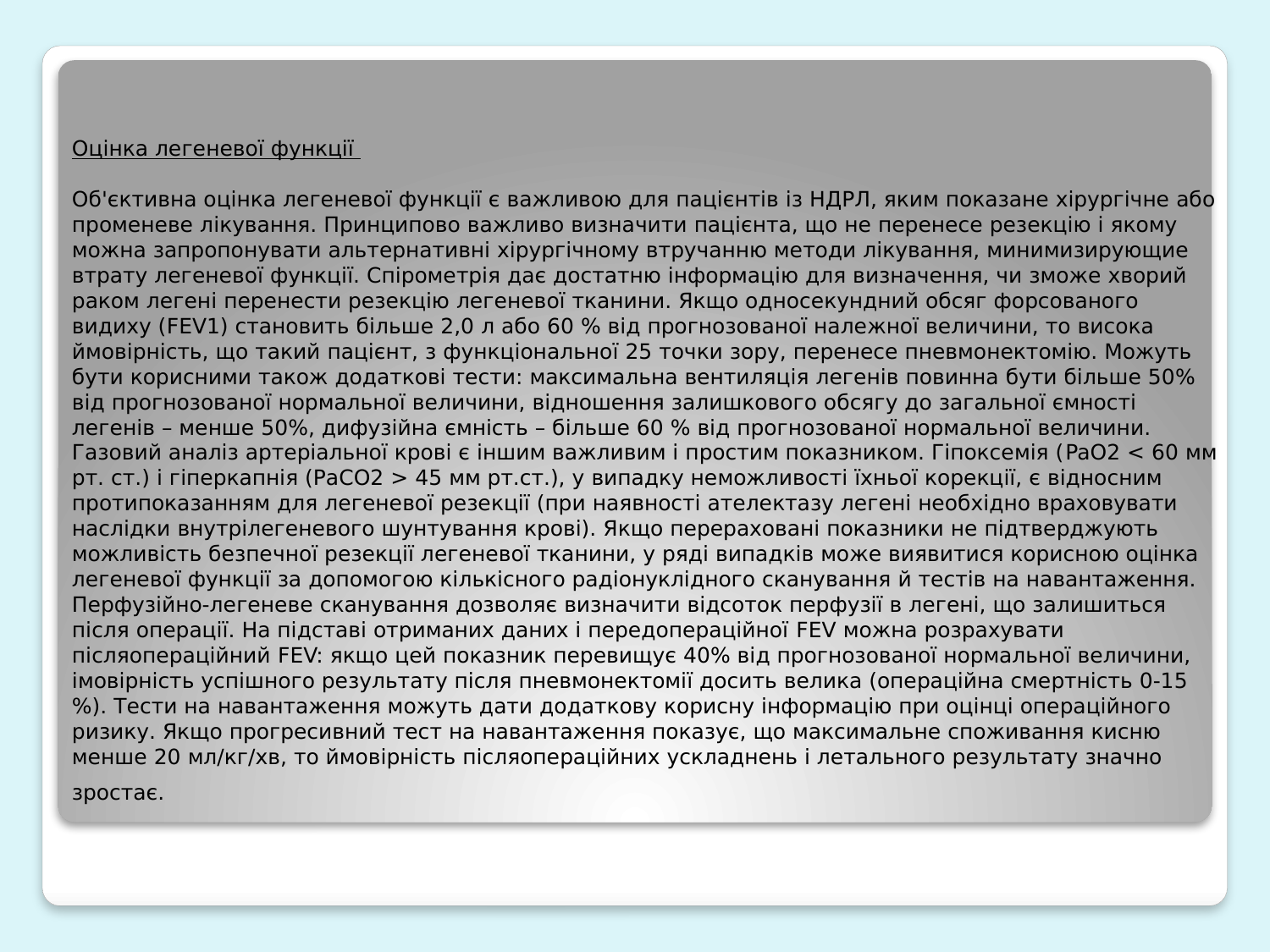

Оцінка легеневої функції
Об'єктивна оцінка легеневої функції є важливою для пацієнтів із НДРЛ, яким показане хірургічне або променеве лікування. Принципово важливо визначити пацієнта, що не перенесе резекцію і якому можна запропонувати альтернативні хірургічному втручанню методи лікування, минимизирующие втрату легеневої функції. Спірометрія дає достатню інформацію для визначення, чи зможе хворий раком легені перенести резекцію легеневої тканини. Якщо односекундний обсяг форсованого видиху (FEV1) становить більше 2,0 л або 60 % від прогнозованої належної величини, то висока ймовірність, що такий пацієнт, з функціональної 25 точки зору, перенесе пневмонектомію. Можуть бути корисними також додаткові тести: максимальна вентиляція легенів повинна бути більше 50% від прогнозованої нормальної величини, відношення залишкового обсягу до загальної ємності легенів – менше 50%, дифузійна ємність – більше 60 % від прогнозованої нормальної величини. Газовий аналіз артеріальної крові є іншим важливим і простим показником. Гіпоксемія (PaО2 < 60 мм рт. ст.) і гіперкапнія (РаСО2 > 45 мм рт.ст.), у випадку неможливості їхньої корекції, є відносним протипоказанням для легеневої резекції (при наявності ателектазу легені необхідно враховувати наслідки внутрілегеневого шунтування крові). Якщо перераховані показники не підтверджують можливість безпечної резекції легеневої тканини, у ряді випадків може виявитися корисною оцінка легеневої функції за допомогою кількісного радіонуклідного сканування й тестів на навантаження. Перфузійно-легеневе сканування дозволяє визначити відсоток перфузії в легені, що залишиться після операції. На підставі отриманих даних і передопераційної FEV можна розрахувати післяопераційний FEV: якщо цей показник перевищує 40% від прогнозованої нормальної величини, імовірність успішного результату після пневмонектомії досить велика (операційна смертність 0-15 %). Тести на навантаження можуть дати додаткову корисну інформацію при оцінці операційного ризику. Якщо прогресивний тест на навантаження показує, що максимальне споживання кисню менше 20 мл/кг/хв, то ймовірність післяопераційних ускладнень і летального результату значно зростає.